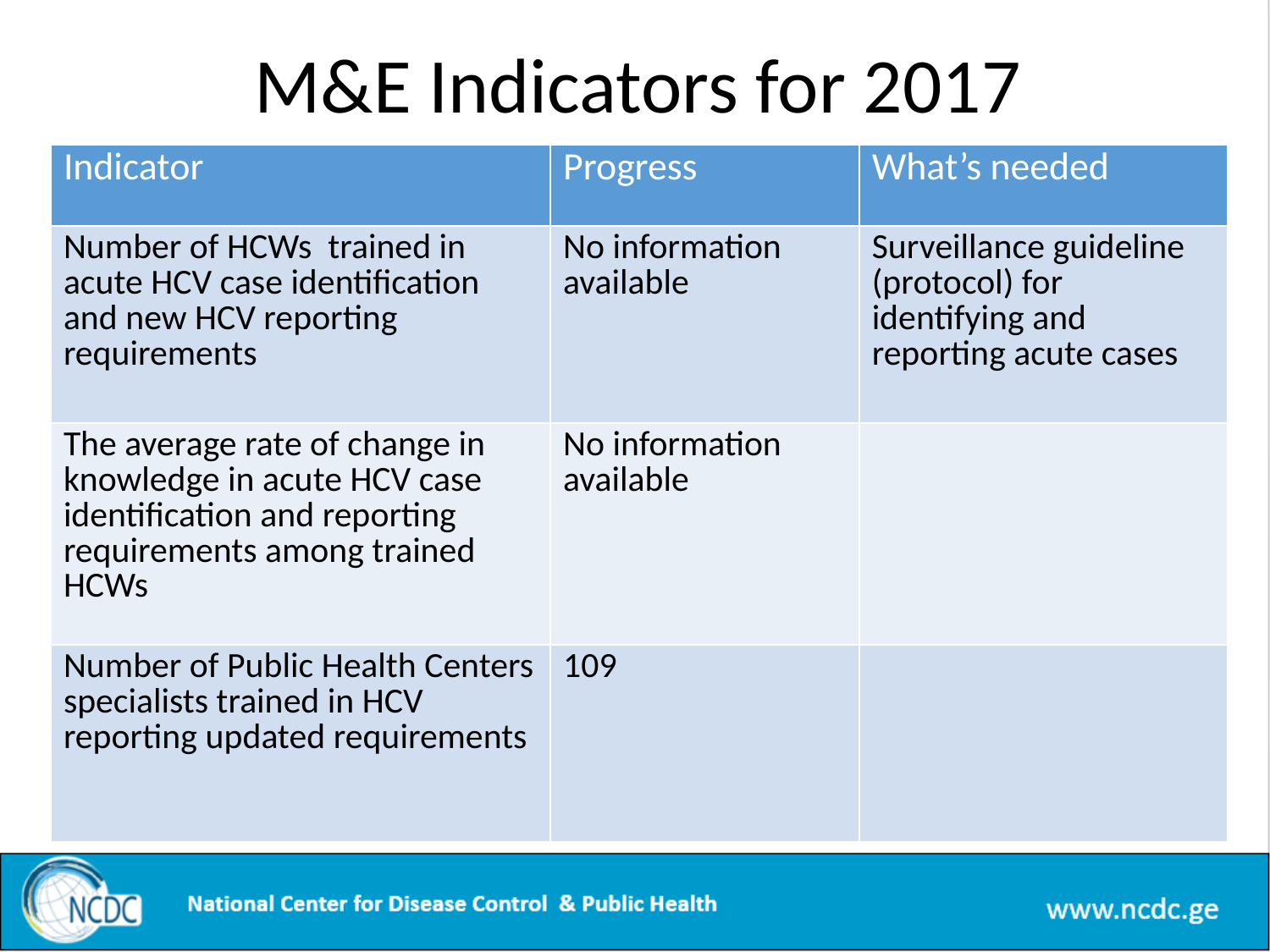

# M&E Indicators for 2017
| Indicator | Progress | What’s needed |
| --- | --- | --- |
| Number of HCWs trained in acute HCV case identification and new HCV reporting requirements | No information available | Surveillance guideline (protocol) for identifying and reporting acute cases |
| The average rate of change in knowledge in acute HCV case identification and reporting requirements among trained HCWs | No information available |  |
| Number of Public Health Centers specialists trained in HCV reporting updated requirements | 109 |  |